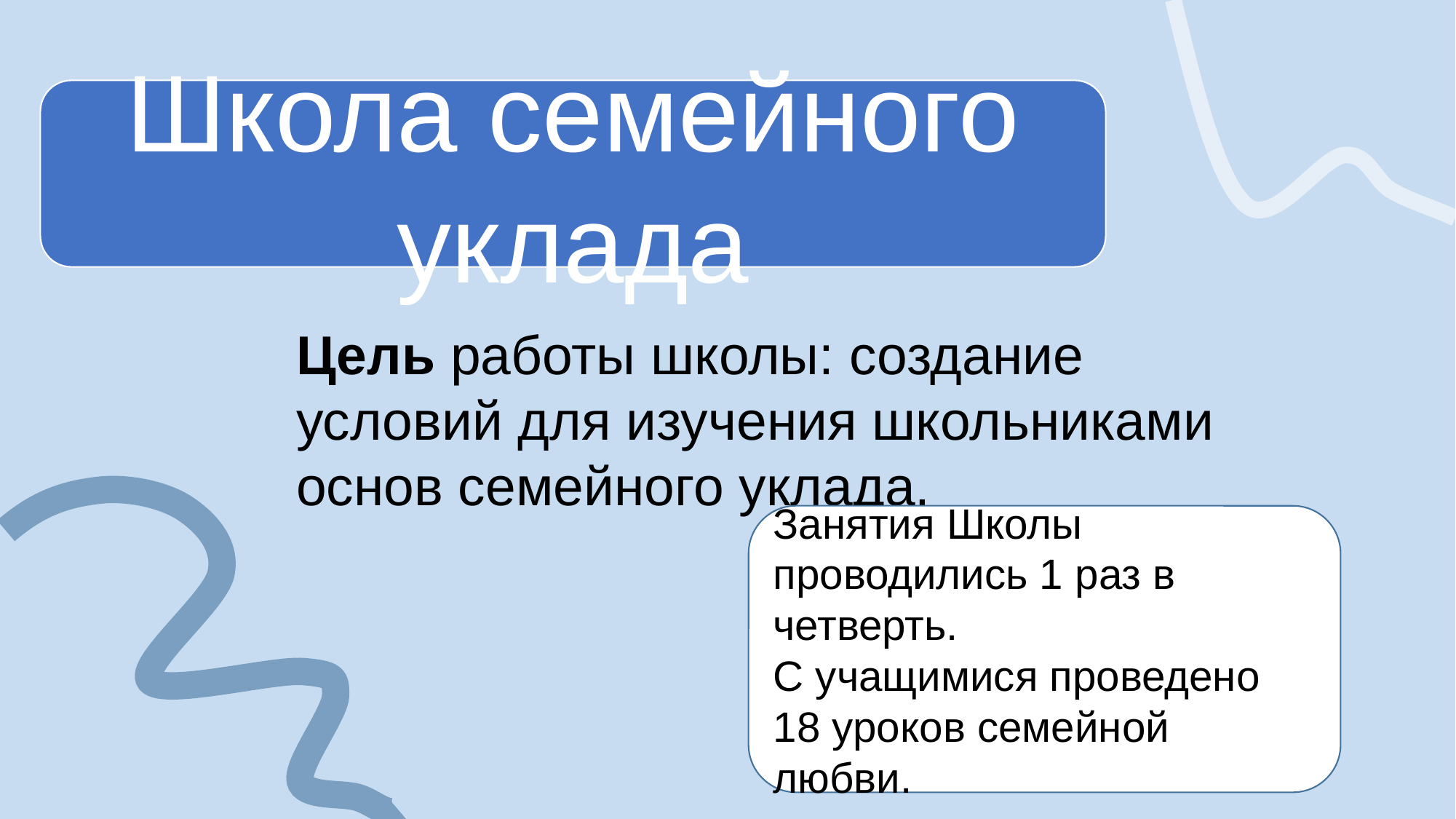

Школа семейного уклада
Цель работы школы: создание условий для изучения школьниками основ семейного уклада.

Занятия Школы проводились 1 раз в четверть.
С учащимися проведено 18 уроков семейной любви.